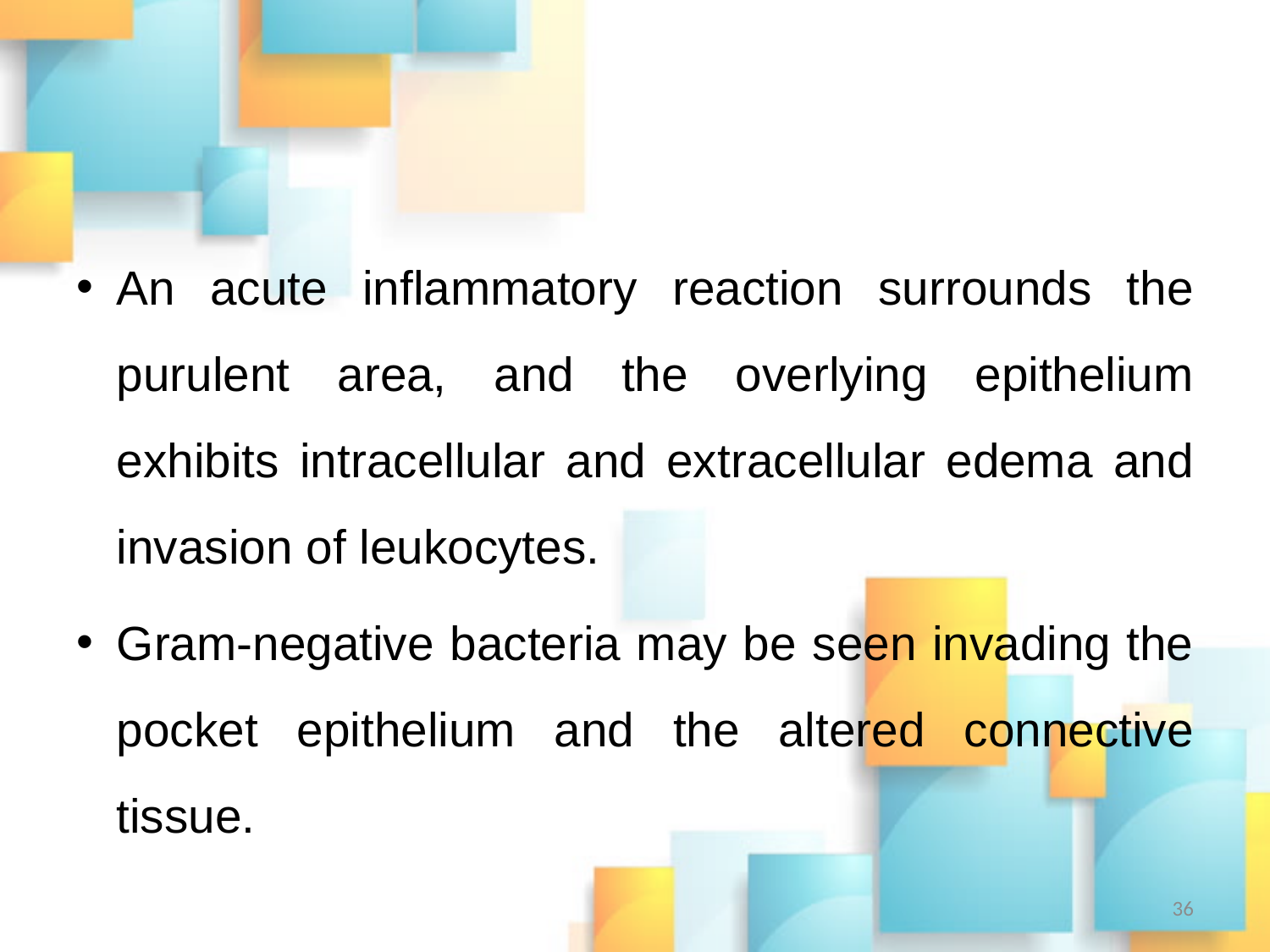

#
An acute inflammatory reaction surrounds the purulent area, and the overlying epithelium exhibits intracellular and extracellular edema and invasion of leukocytes.
Gram-negative bacteria may be seen invading the pocket epithelium and the altered connective tissue.
36